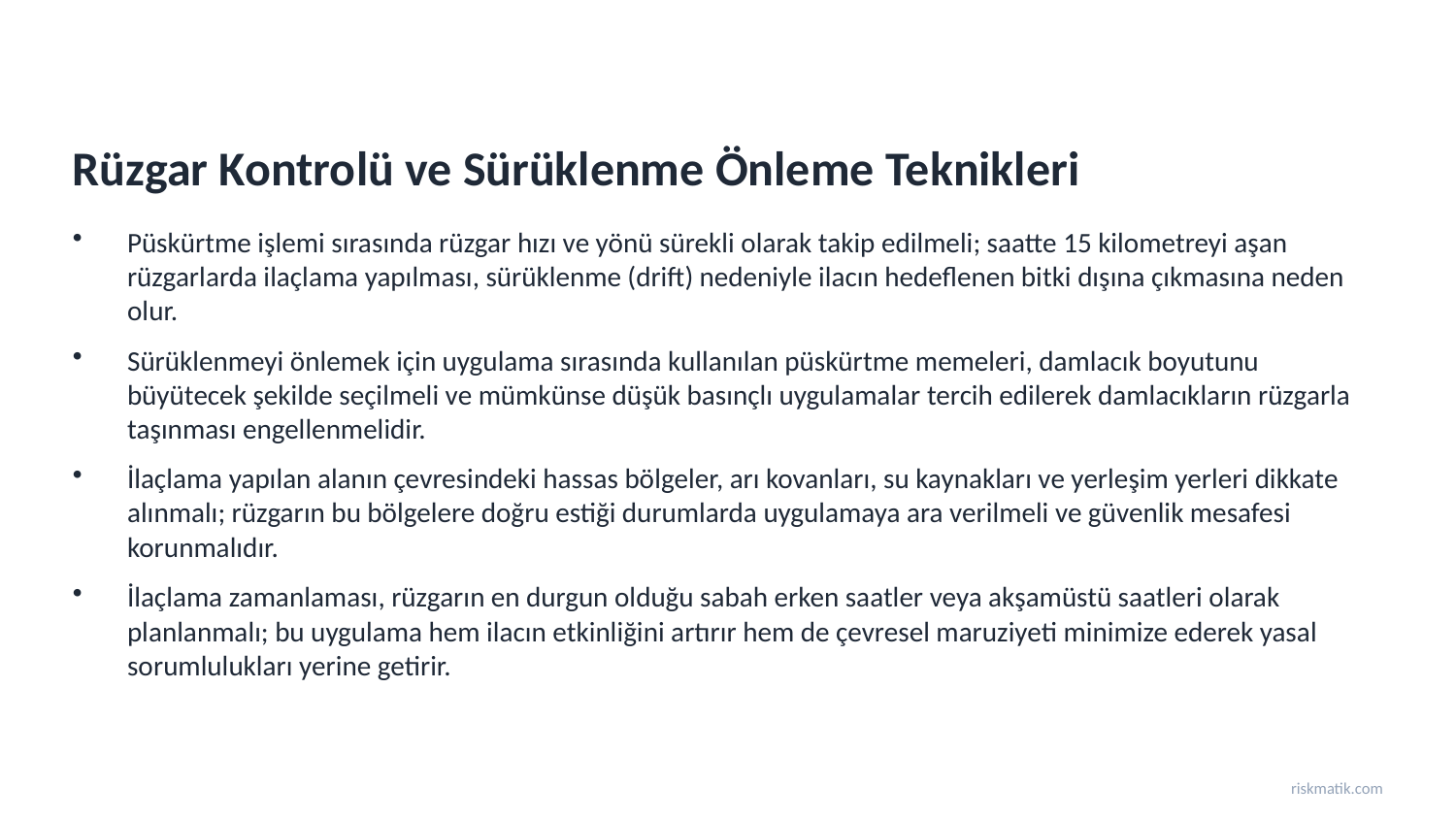

Rüzgar Kontrolü ve Sürüklenme Önleme Teknikleri
Püskürtme işlemi sırasında rüzgar hızı ve yönü sürekli olarak takip edilmeli; saatte 15 kilometreyi aşan rüzgarlarda ilaçlama yapılması, sürüklenme (drift) nedeniyle ilacın hedeflenen bitki dışına çıkmasına neden olur.
Sürüklenmeyi önlemek için uygulama sırasında kullanılan püskürtme memeleri, damlacık boyutunu büyütecek şekilde seçilmeli ve mümkünse düşük basınçlı uygulamalar tercih edilerek damlacıkların rüzgarla taşınması engellenmelidir.
İlaçlama yapılan alanın çevresindeki hassas bölgeler, arı kovanları, su kaynakları ve yerleşim yerleri dikkate alınmalı; rüzgarın bu bölgelere doğru estiği durumlarda uygulamaya ara verilmeli ve güvenlik mesafesi korunmalıdır.
İlaçlama zamanlaması, rüzgarın en durgun olduğu sabah erken saatler veya akşamüstü saatleri olarak planlanmalı; bu uygulama hem ilacın etkinliğini artırır hem de çevresel maruziyeti minimize ederek yasal sorumlulukları yerine getirir.
riskmatik.com